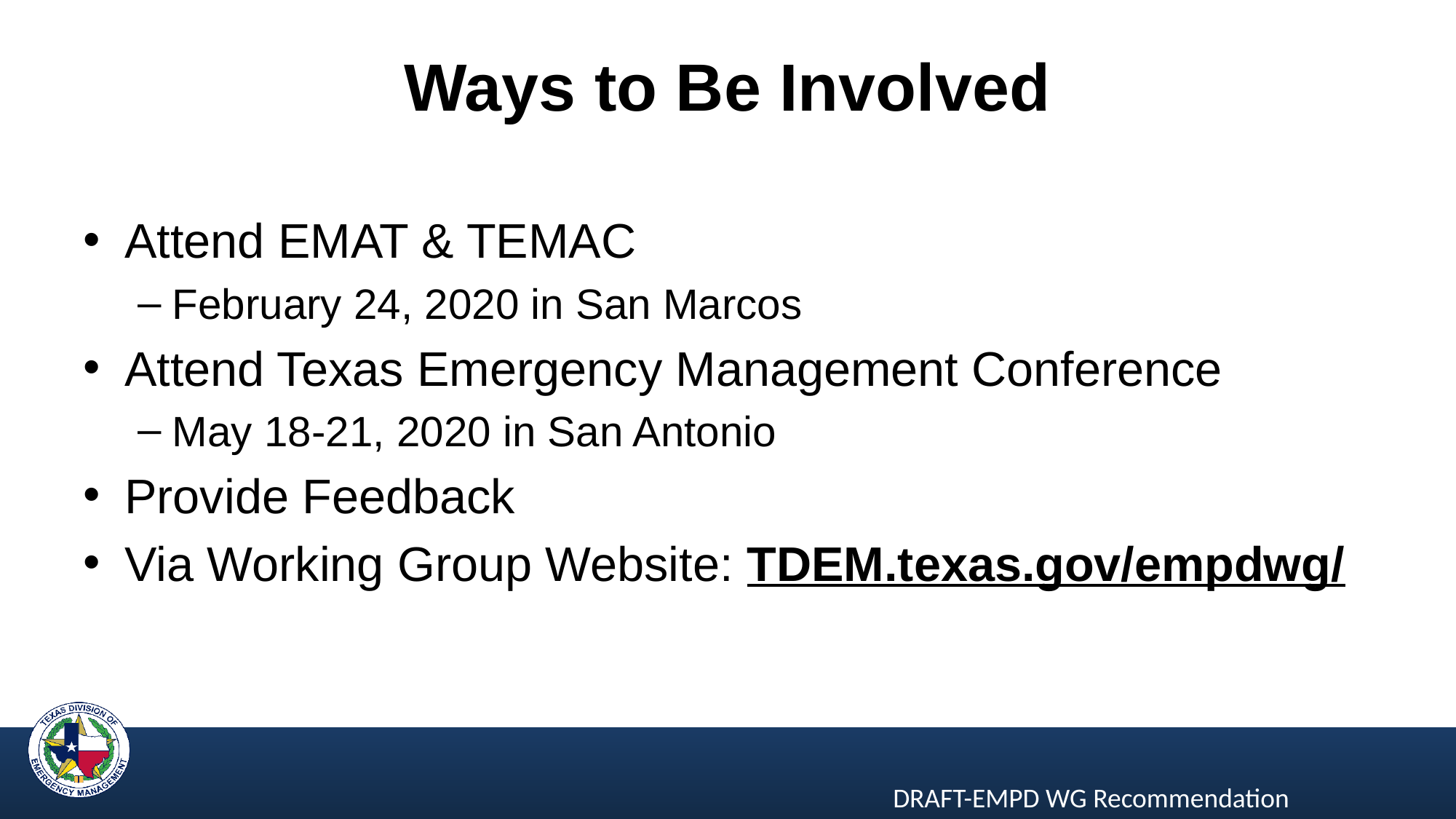

# Ways to Be Involved

Attend EMAT & TEMAC
February 24, 2020 in San Marcos
Attend Texas Emergency Management Conference
May 18-21, 2020 in San Antonio
Provide Feedback
Via Working Group Website: TDEM.texas.gov/empdwg/

DRAFT-EMPD WG Recommendation